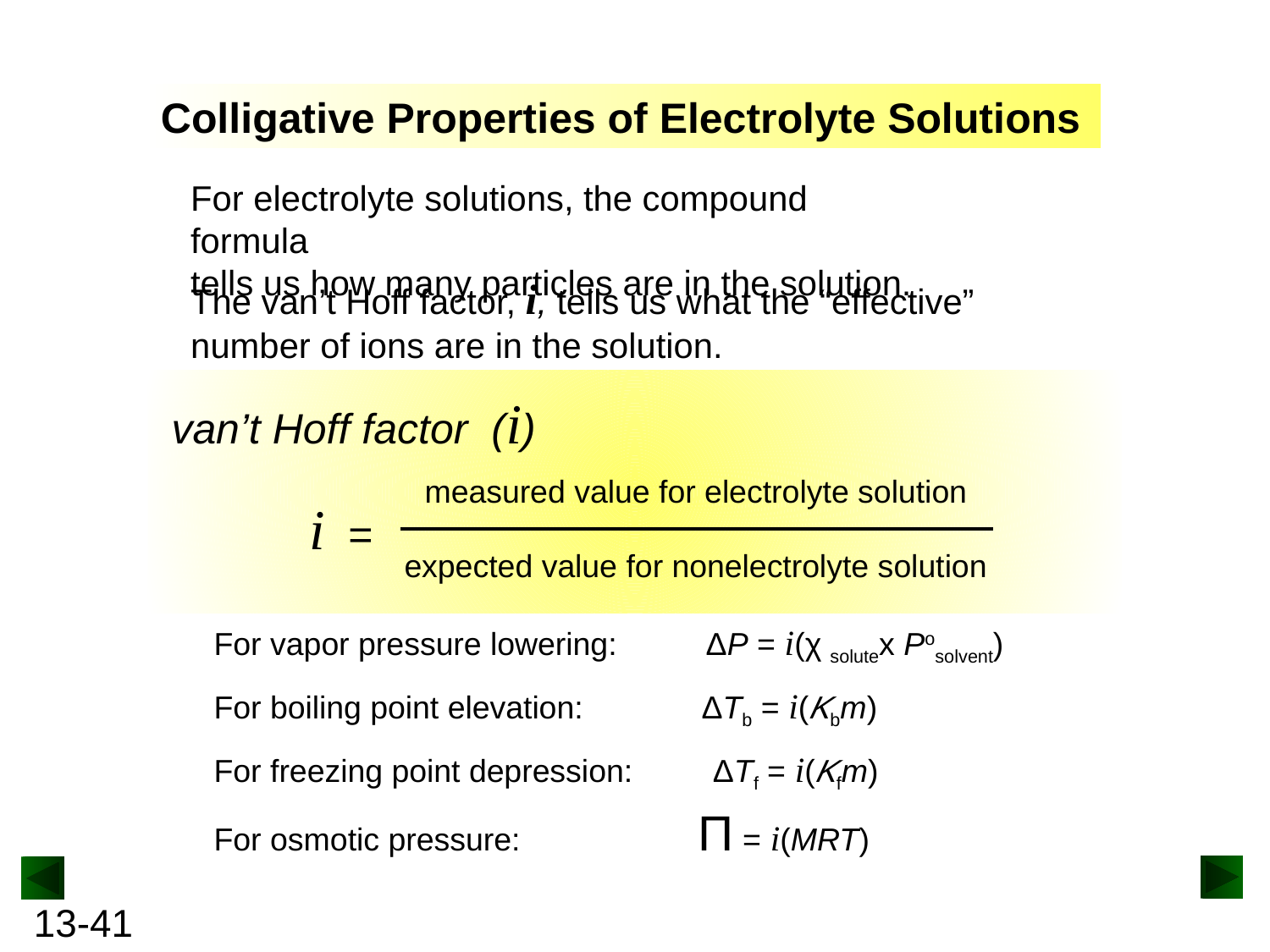

Colligative Properties of Electrolyte Solutions
For electrolyte solutions, the compound formula
tells us how many particles are in the solution.
The van’t Hoff factor, i, tells us what the “effective” number of ions are in the solution.

van’t Hoff factor  (i)
measured value for electrolyte solution
expected value for nonelectrolyte solution
i  =
For vapor pressure lowering:          ΔP = i(χ solutex Posolvent)
For boiling point elevation:	            ΔTb = i(Κbm)
For freezing point depression:         ΔTf = i(Κfm)
For osmotic pressure:                    Π = i(MRT)